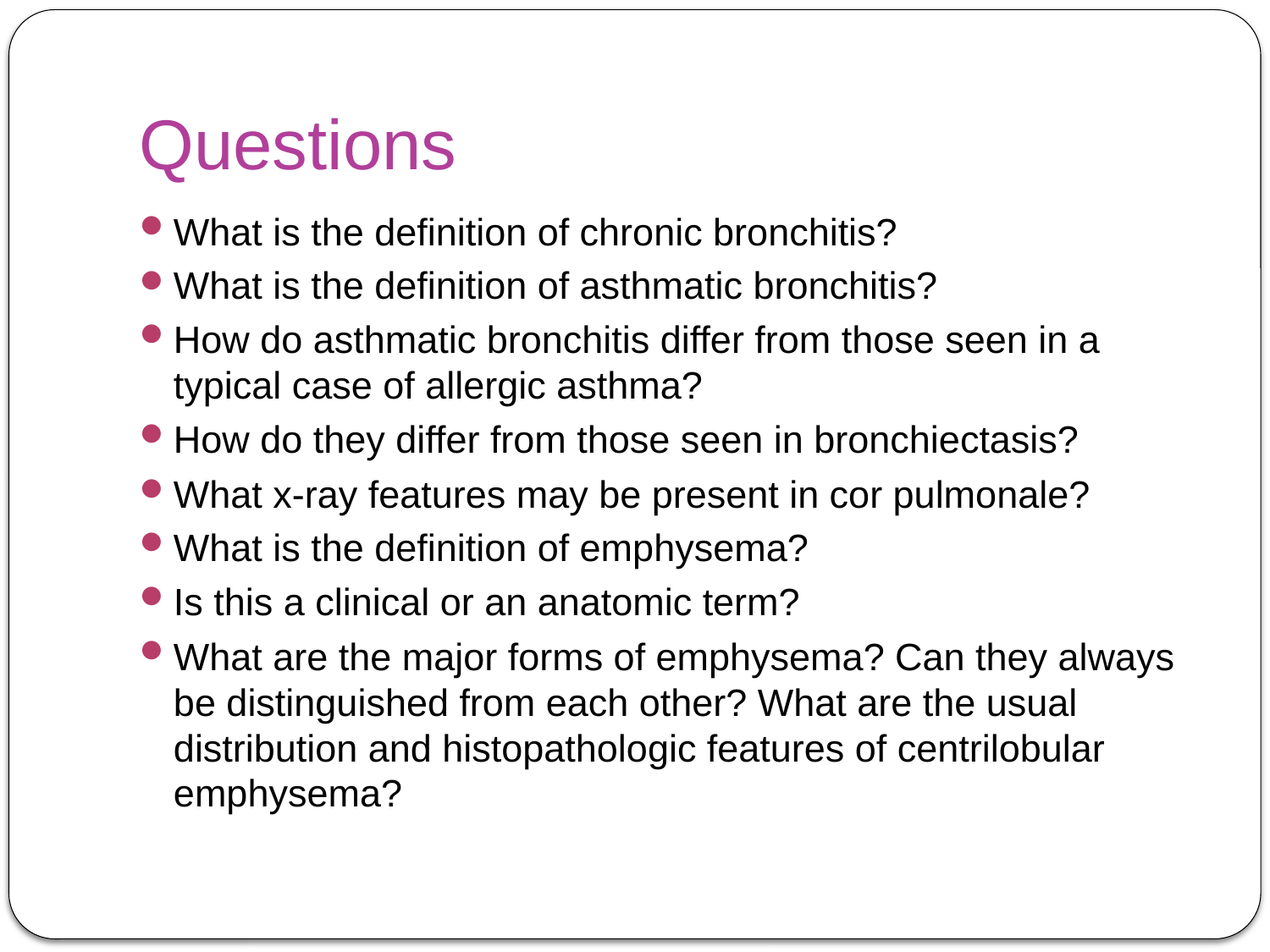

# Questions
What is the definition of chronic bronchitis?
What is the definition of asthmatic bronchitis?
How do asthmatic bronchitis differ from those seen in a typical case of allergic asthma?
How do they differ from those seen in bronchiectasis?
What x-ray features may be present in cor pulmonale?
What is the definition of emphysema?
Is this a clinical or an anatomic term?
What are the major forms of emphysema? Can they always be distinguished from each other? What are the usual distribution and histopathologic features of centrilobular emphysema?